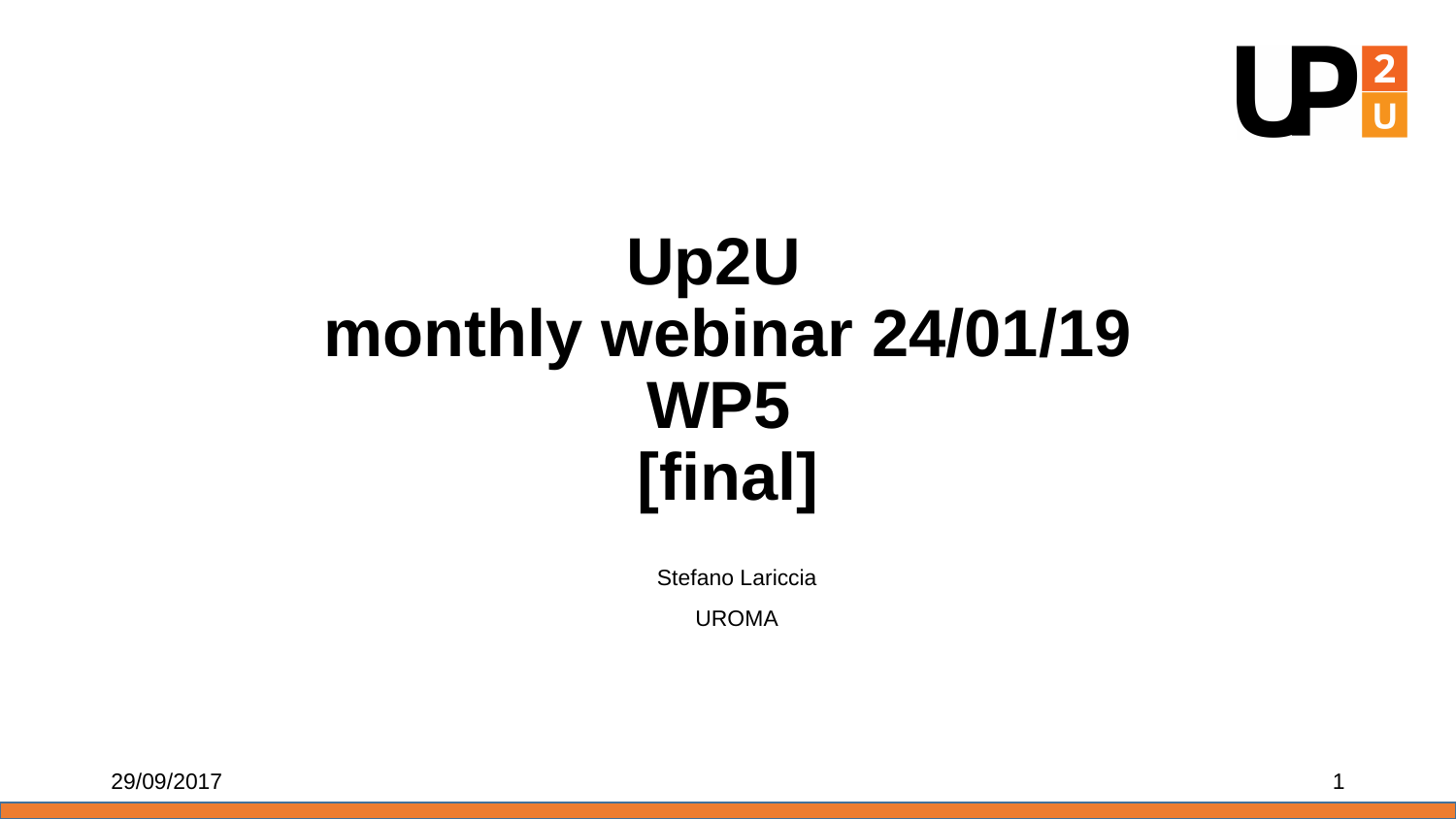

# Up2U monthly webinar 24/01/19 WP5
[final]
Stefano Lariccia
UROMA
29/09/2017

1